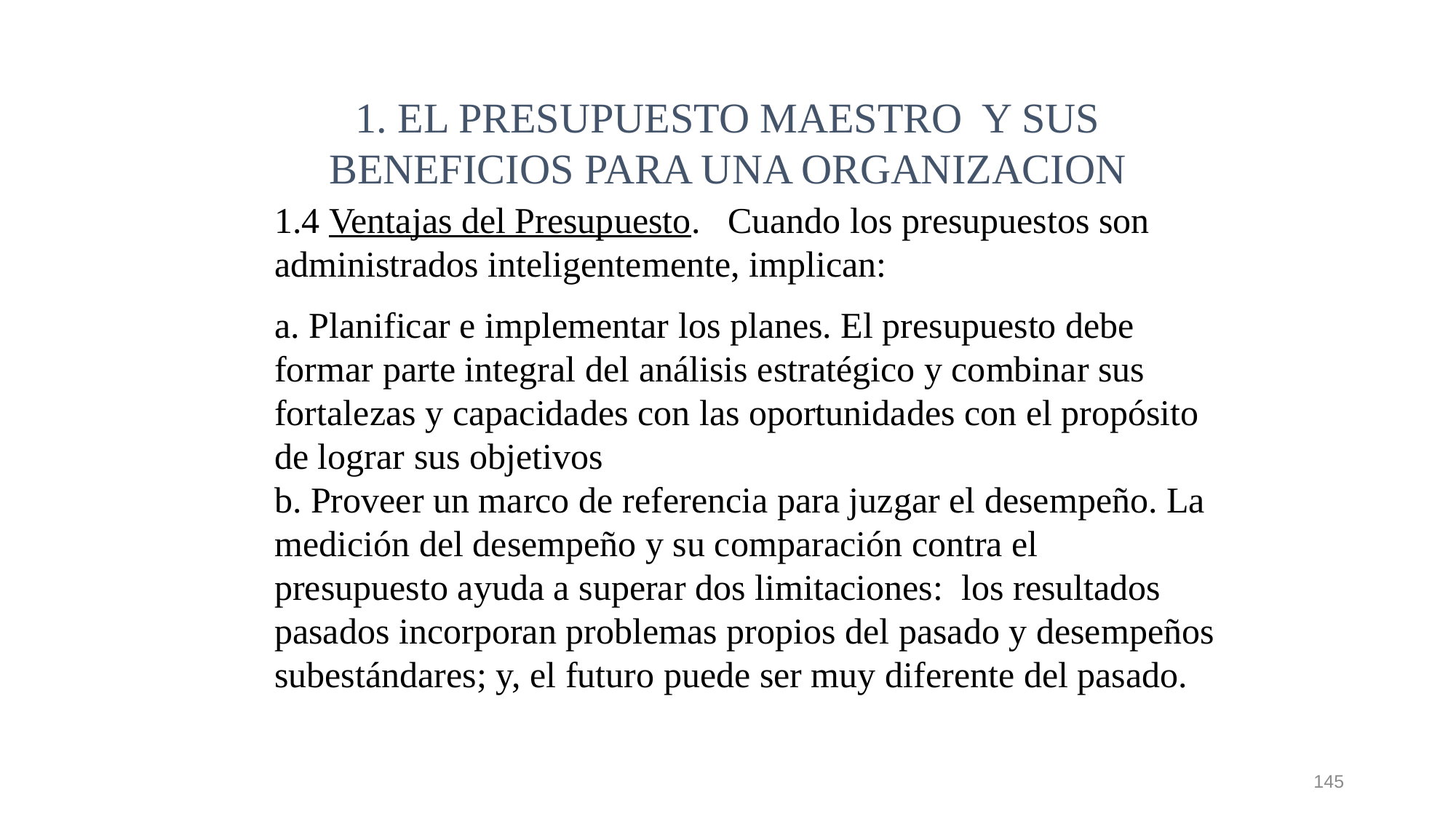

1. EL PRESUPUESTO MAESTRO  Y SUS BENEFICIOS PARA UNA ORGANIZACION
1.4 Ventajas del Presupuesto.   Cuando los presupuestos son administrados inteligentemente, implican:
a. Planificar e implementar los planes. El presupuesto debe formar parte integral del análisis estratégico y combinar sus fortalezas y capacidades con las oportunidades con el propósito de lograr sus objetivos
b. Proveer un marco de referencia para juzgar el desempeño. La medición del desempeño y su comparación contra el presupuesto ayuda a superar dos limitaciones:  los resultados pasados incorporan problemas propios del pasado y desempeños subestándares; y, el futuro puede ser muy diferente del pasado.

145